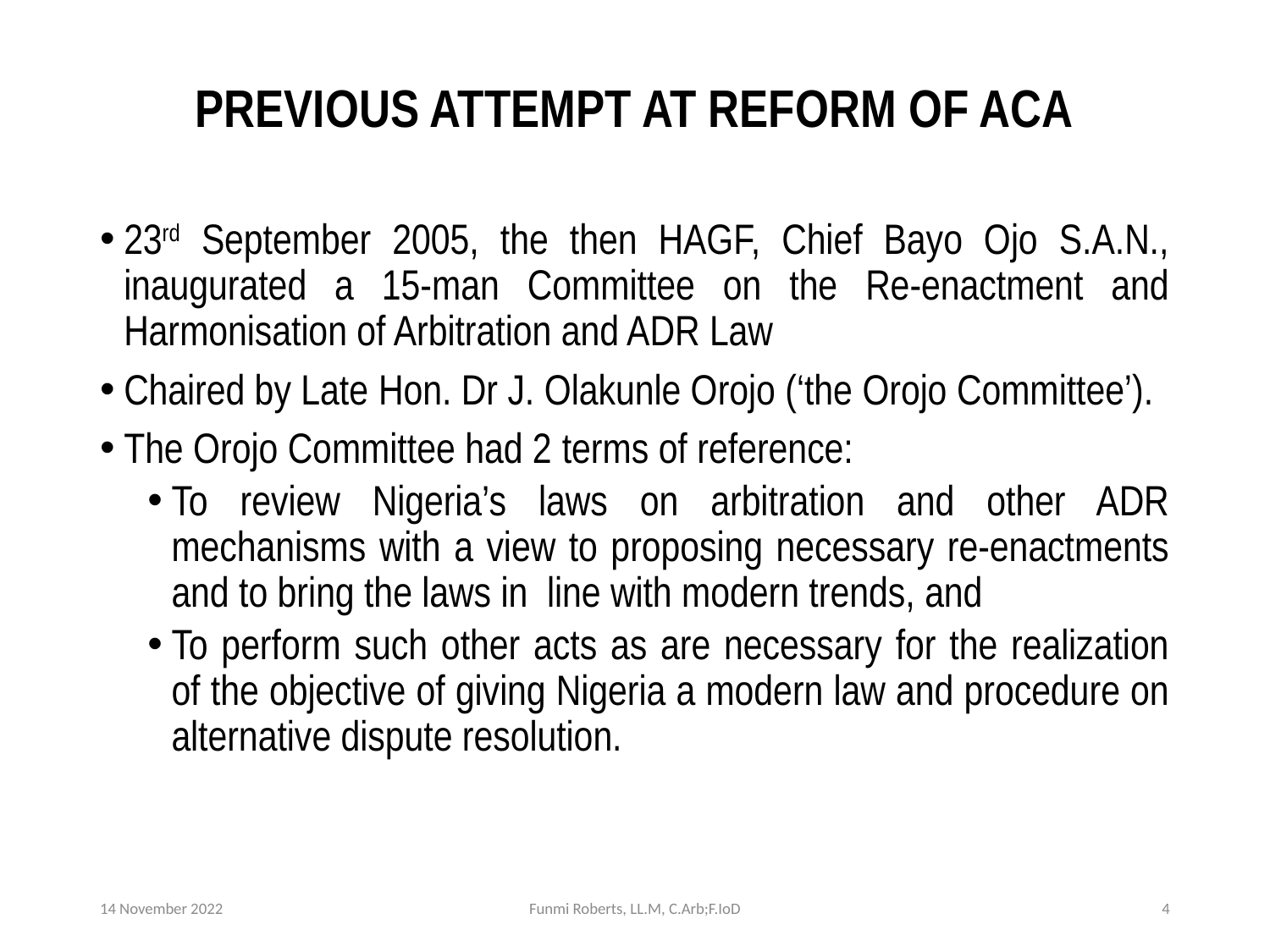

# PREVIOUS ATTEMPT AT REFORM OF ACA
23rd September 2005, the then HAGF, Chief Bayo Ojo S.A.N., inaugurated a 15-man Committee on the Re-enactment and Harmonisation of Arbitration and ADR Law
Chaired by Late Hon. Dr J. Olakunle Orojo (‘the Orojo Committee’).
The Orojo Committee had 2 terms of reference:
To review Nigeria’s laws on arbitration and other ADR mechanisms with a view to proposing necessary re-enactments and to bring the laws in  line with modern trends, and
To perform such other acts as are necessary for the realization of the objective of giving Nigeria a modern law and procedure on alternative dispute resolution.

14 November 2022
Funmi Roberts, LL.M, C.Arb;F.IoD
4